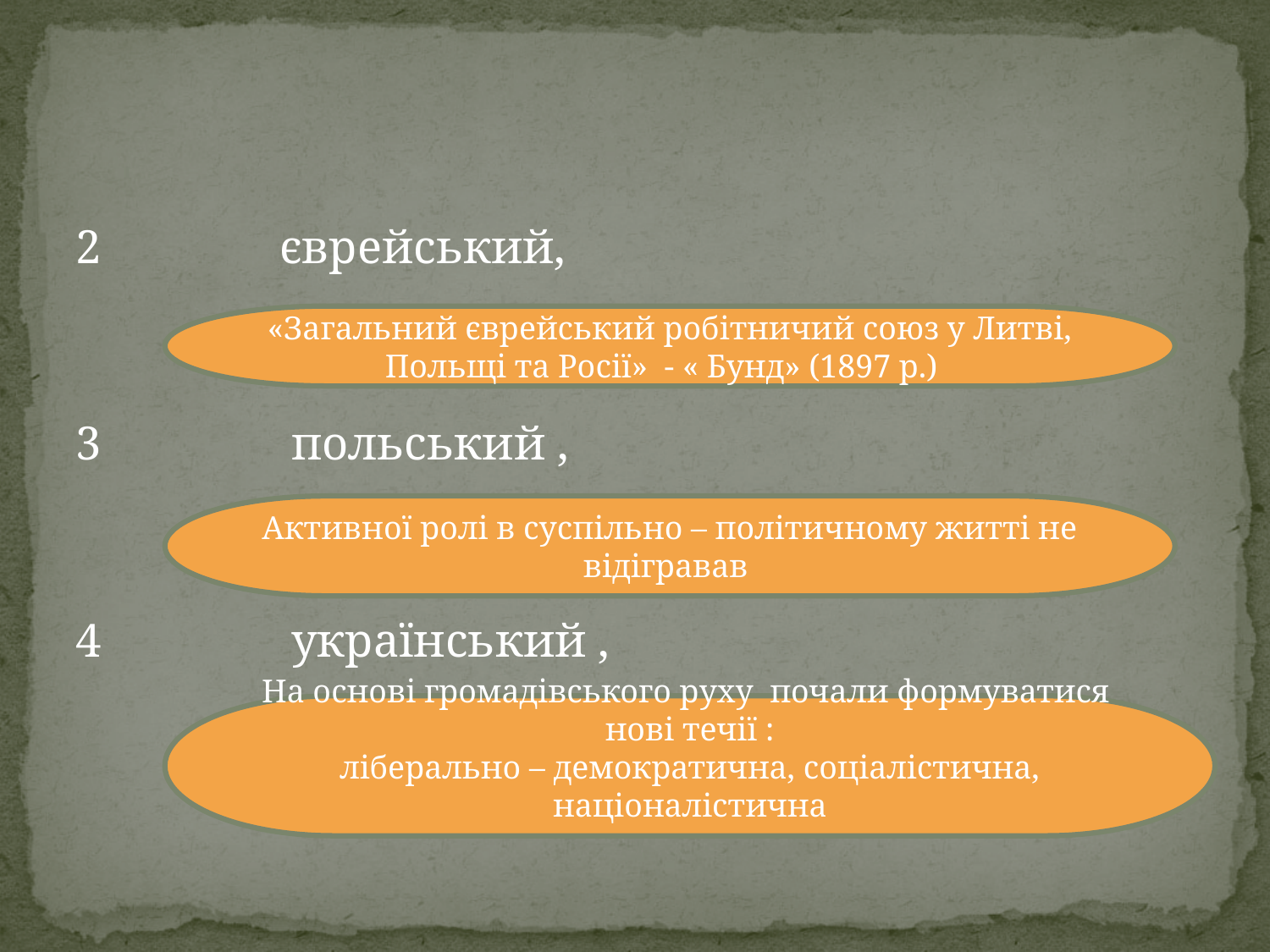

#
2               єврейський,

3                польський ,

4                український ,

«Загальний єврейський робітничий союз у Литві, Польщі та Росії»  - « Бунд» (1897 р.)
Активної ролі в суспільно – політичному житті не відігравав
На основі громадівського руху  почали формуватися  нові течії :
ліберально – демократична, соціалістична, націоналістична